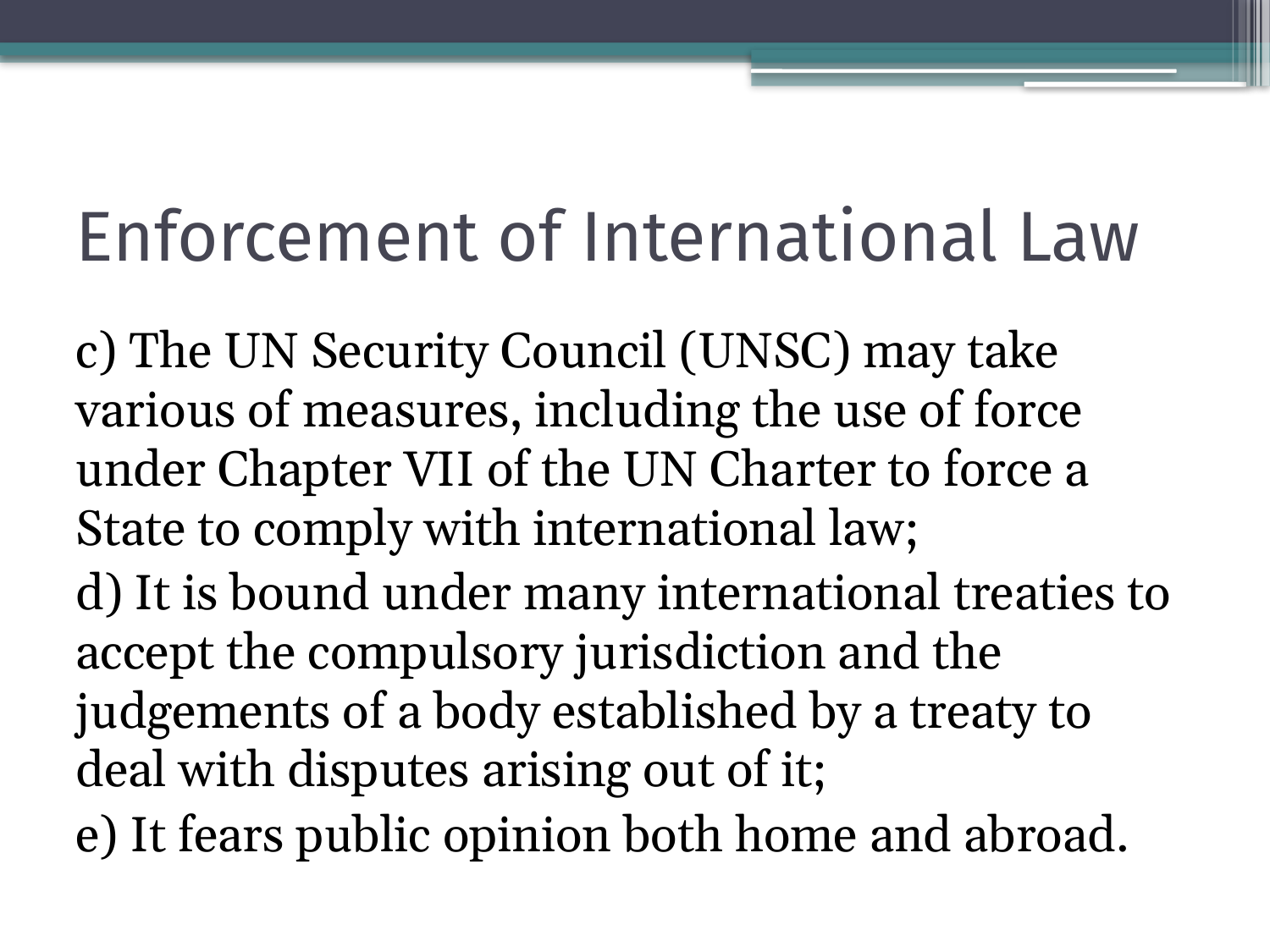

# Enforcement of International Law
c) The UN Security Council (UNSC) may take various of measures, including the use of force under Chapter VII of the UN Charter to force a State to comply with international law;
d) It is bound under many international treaties to accept the compulsory jurisdiction and the judgements of a body established by a treaty to deal with disputes arising out of it;
e) It fears public opinion both home and abroad.